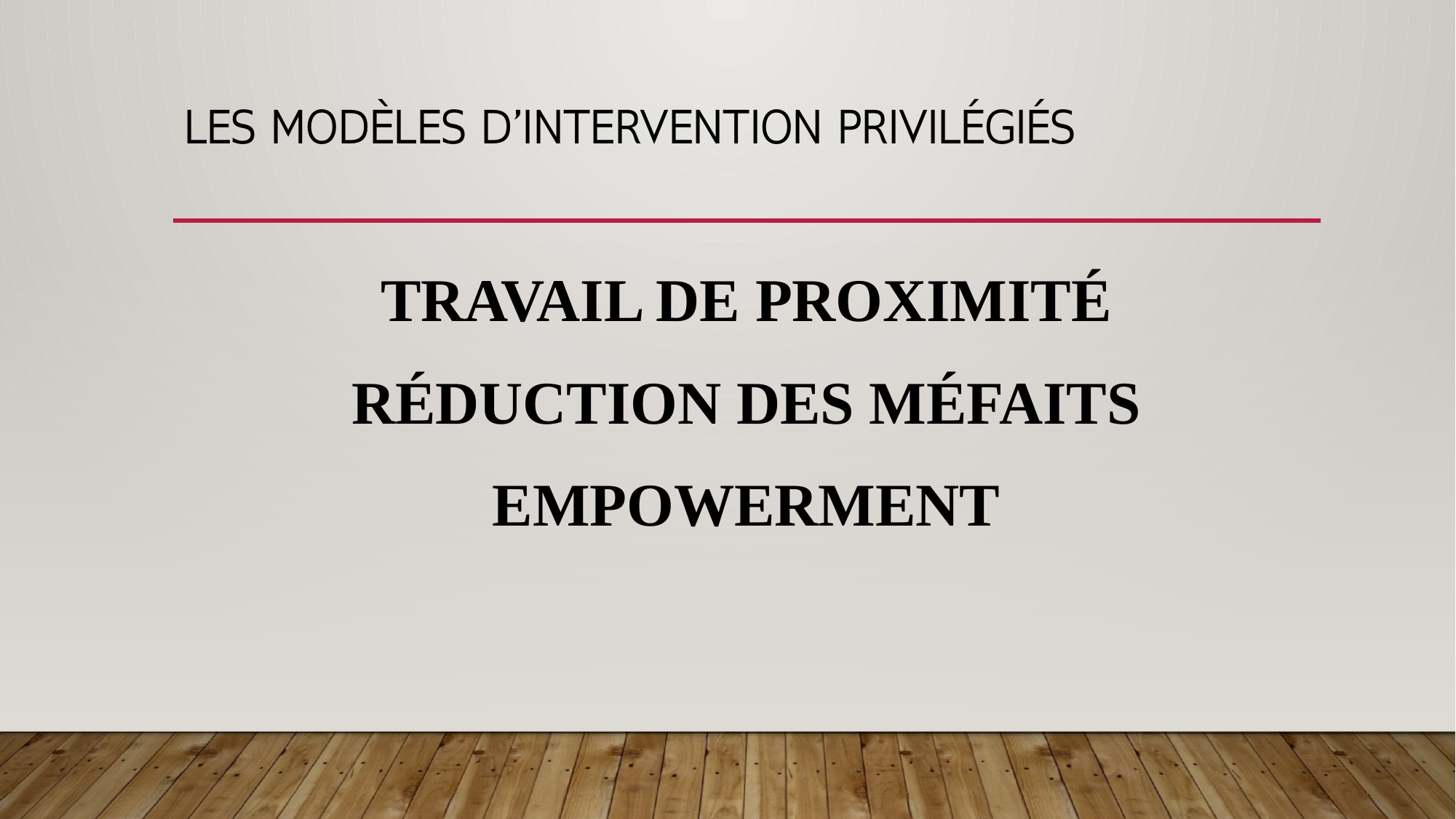

# LES MODÈLES D’INTERVENTION PRIVILÉGIés
TRAVAIL DE PROXIMITÉ
RÉDUCTION DES MÉFAITS
EMPOWERMENT